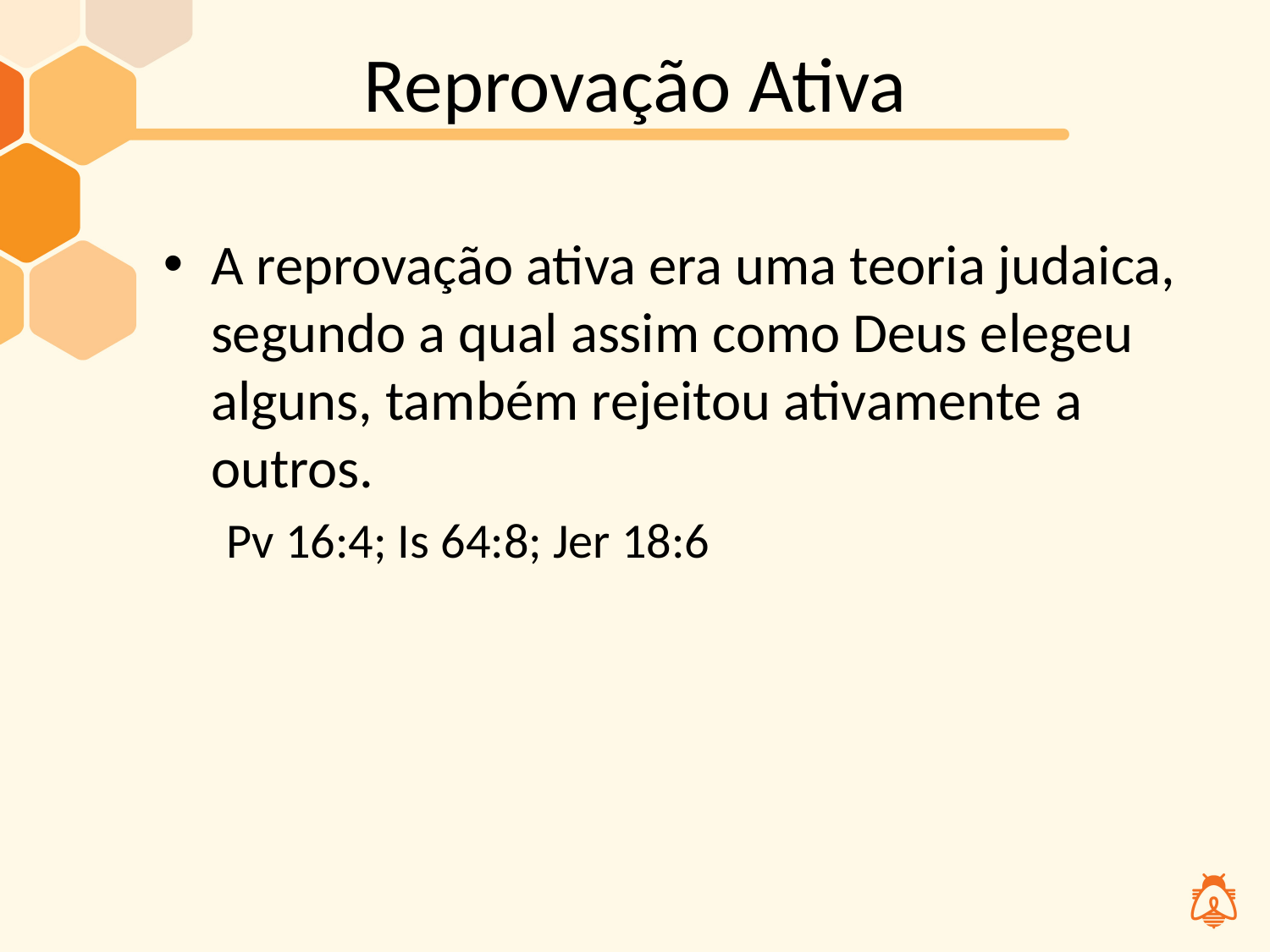

# Reprovação Ativa
A reprovação ativa era uma teoria judaica, segundo a qual assim como Deus elegeu alguns, também rejeitou ativamente a outros.
Pv 16:4; Is 64:8; Jer 18:6